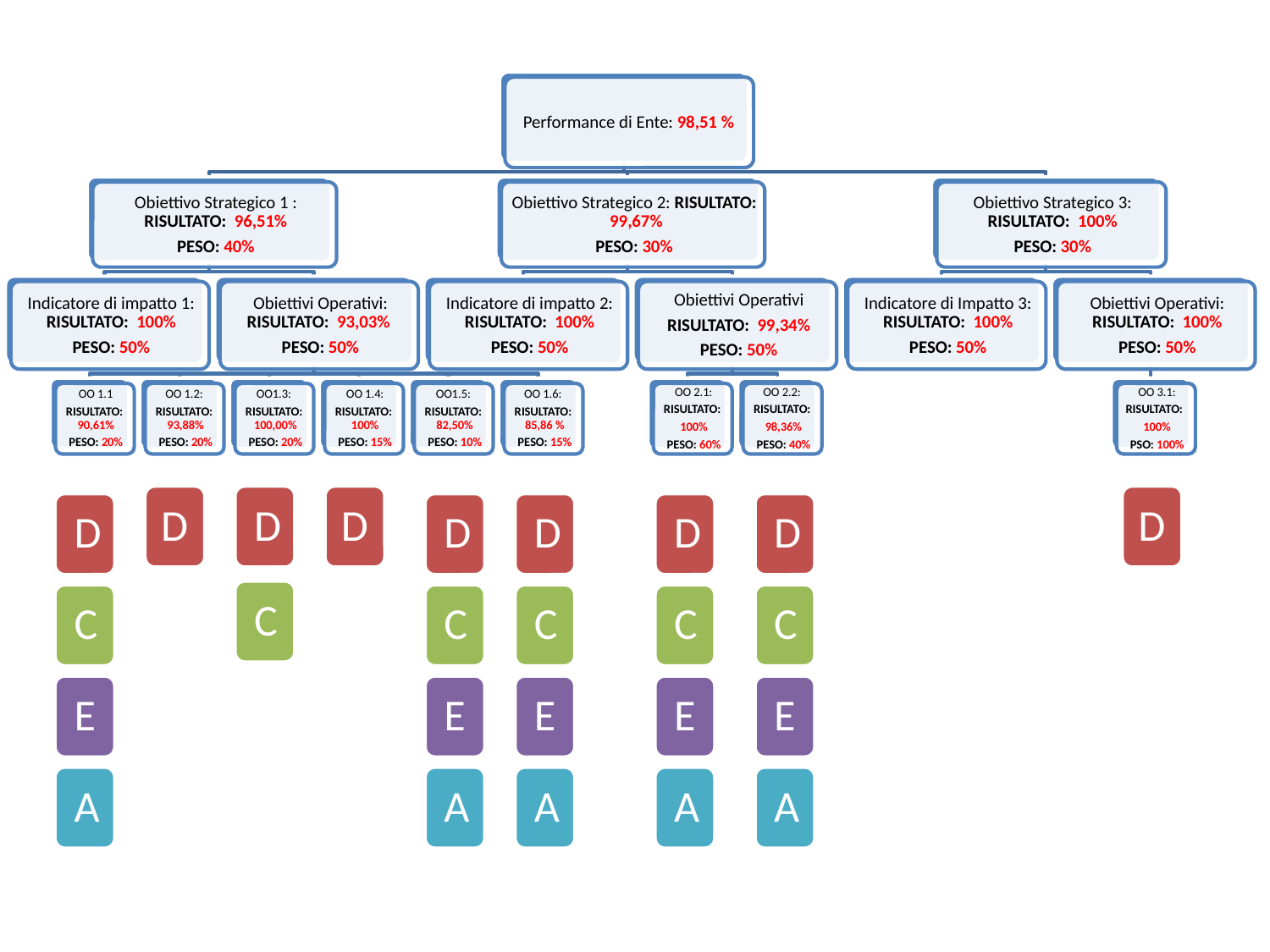

Performance di Ente: 98,51 %
Obiettivo Strategico 1 : RISULTATO:  96,51%
PESO: 40%
Indicatore di impatto 1: RISULTATO:  100%
PESO: 50%
Obiettivi Operativi: RISULTATO:  93,03%
PESO: 50%
OO 1.1
RISULTATO:  90,61%
PESO: 20%
OO 1.2:
RISULTATO:  93,88%
PESO: 20%
OO1.3:
RISULTATO:  100,00%
PESO: 20%
OO 1.4:
RISULTATO:  100%
PESO: 15%
OO1.5:
RISULTATO:  82,50%
PESO: 10%
OO 1.6:
RISULTATO:  85,86 %
PESO: 15%
Obiettivo Strategico 2: RISULTATO:  99,67%
PESO: 30%
Indicatore di impatto 2: RISULTATO:  100%
PESO: 50%
Obiettivi Operativi
RISULTATO:  99,34%
PESO: 50%
OO 2.1:
RISULTATO:
100%
PESO: 60%
OO 2.2:
RISULTATO:
98,36%
PESO: 40%
Obiettivo Strategico 3: RISULTATO:  100%
PESO: 30%
Indicatore di Impatto 3: RISULTATO:  100%
PESO: 50%
Obiettivi Operativi: RISULTATO:  100%
PESO: 50%
OO 3.1:
RISULTATO:
100%
PSO: 100%
D
C
E
A

D
D
C

D
D
C
E
A
D
C
E
A
D
C
E
A
D
C
E
A

D